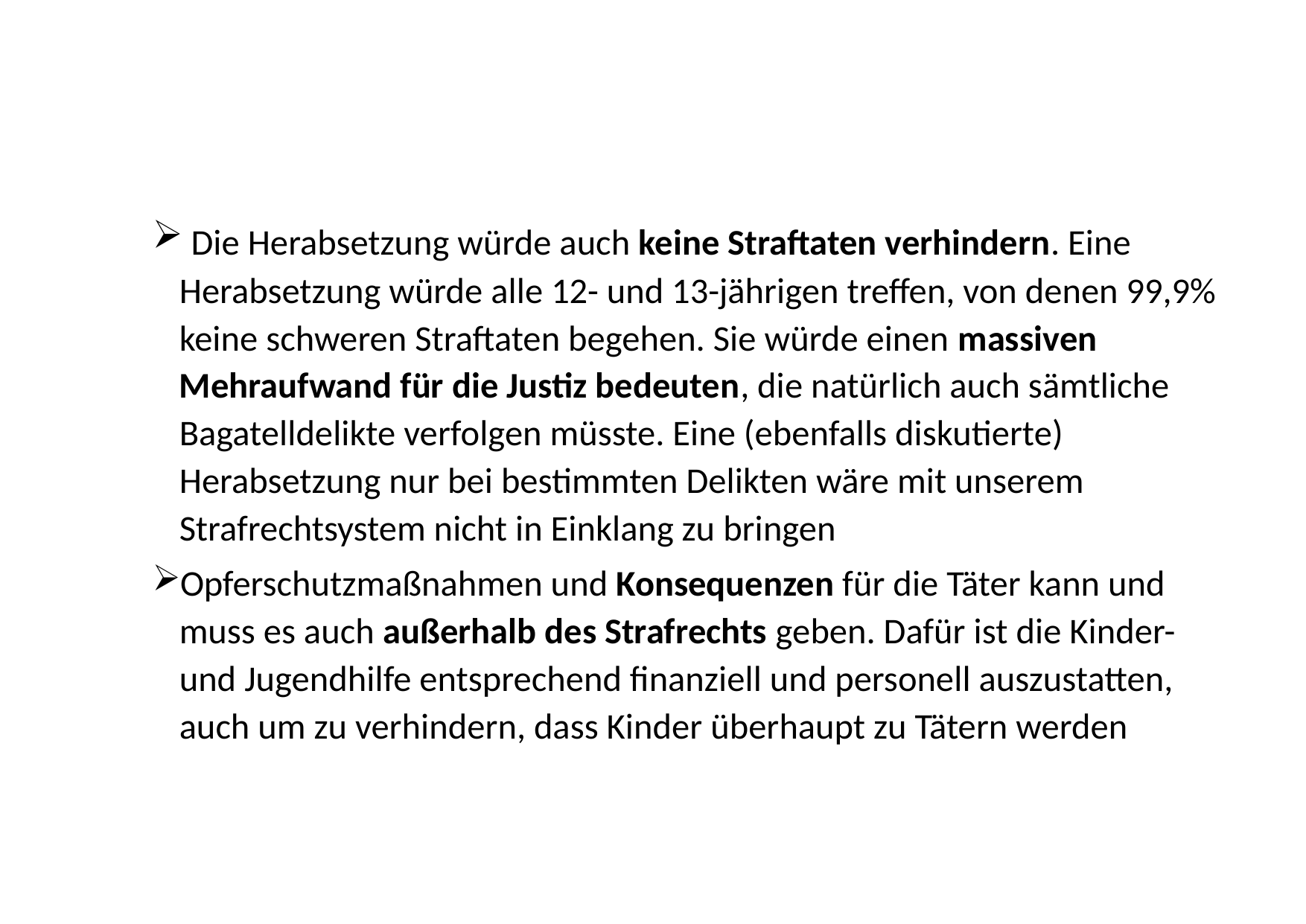

Die Herabsetzung würde auch keine Straftaten verhindern. Eine Herabsetzung würde alle 12- und 13-jährigen treffen, von denen 99,9% keine schweren Straftaten begehen. Sie würde einen massiven Mehraufwand für die Justiz bedeuten, die natürlich auch sämtliche Bagatelldelikte verfolgen müsste. Eine (ebenfalls diskutierte) Herabsetzung nur bei bestimmten Delikten wäre mit unserem Strafrechtsystem nicht in Einklang zu bringen
Opferschutzmaßnahmen und Konsequenzen für die Täter kann und muss es auch außerhalb des Strafrechts geben. Dafür ist die Kinder- und Jugendhilfe entsprechend finanziell und personell auszustatten, auch um zu verhindern, dass Kinder überhaupt zu Tätern werden